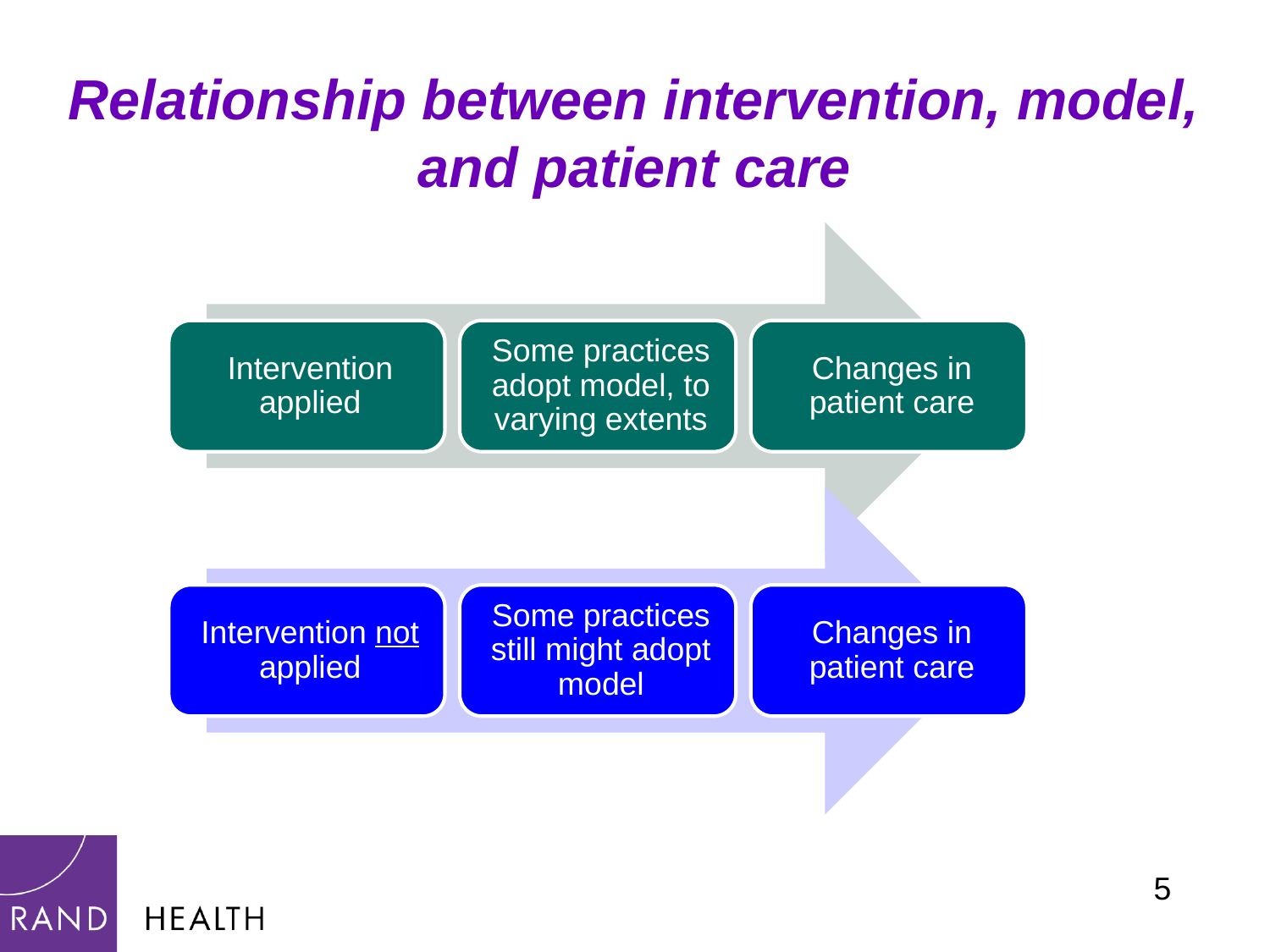

# Relationship between intervention, model, and patient care
Intervention applied
Some practices adopt model, to varying extents
Changes in patient care
Intervention not applied
Some practices still might adopt model
Changes in patient care
5